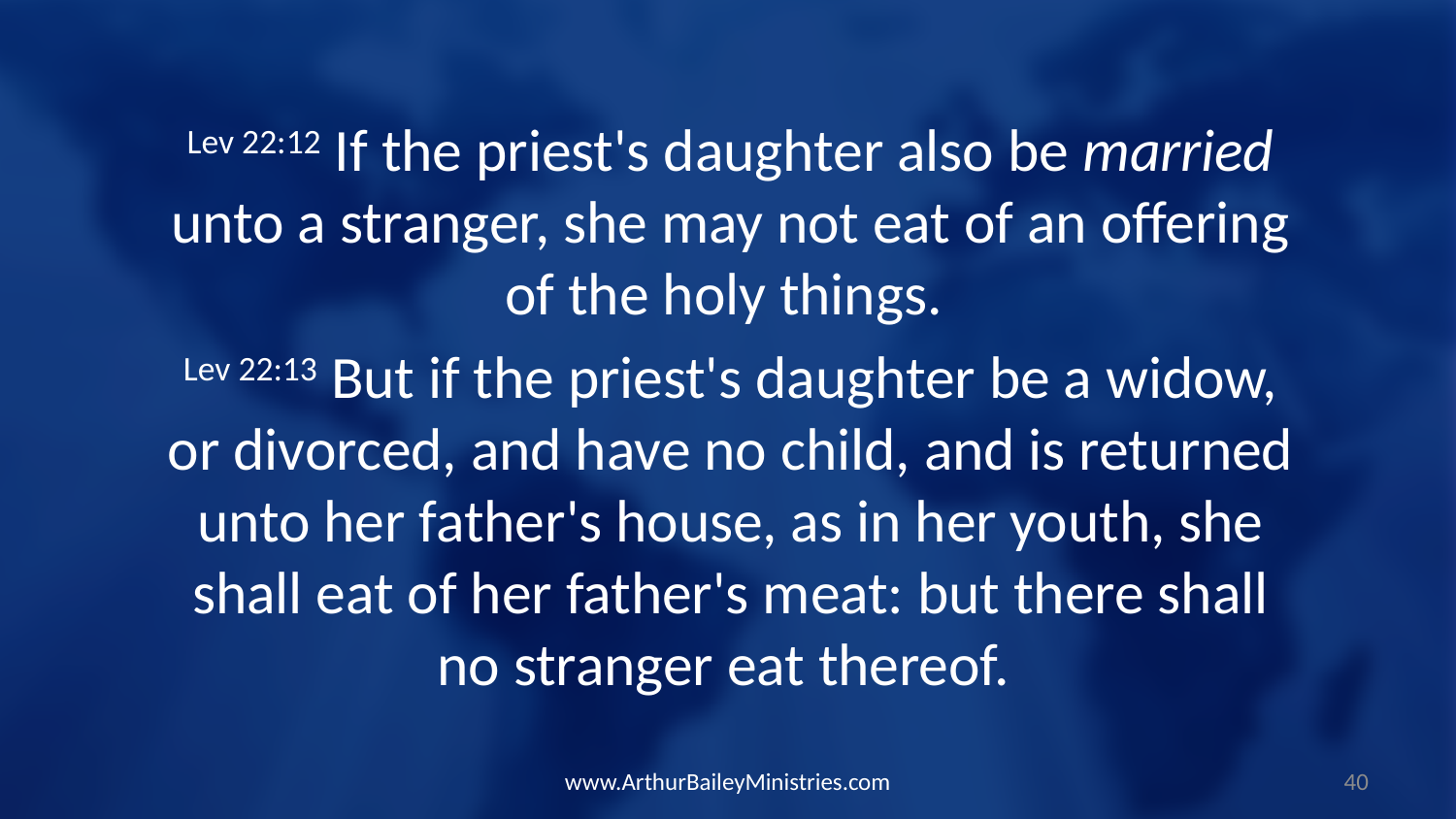

Lev 22:12 If the priest's daughter also be married unto a stranger, she may not eat of an offering of the holy things.
Lev 22:13 But if the priest's daughter be a widow, or divorced, and have no child, and is returned unto her father's house, as in her youth, she shall eat of her father's meat: but there shall no stranger eat thereof.

www.ArthurBaileyMinistries.com
40